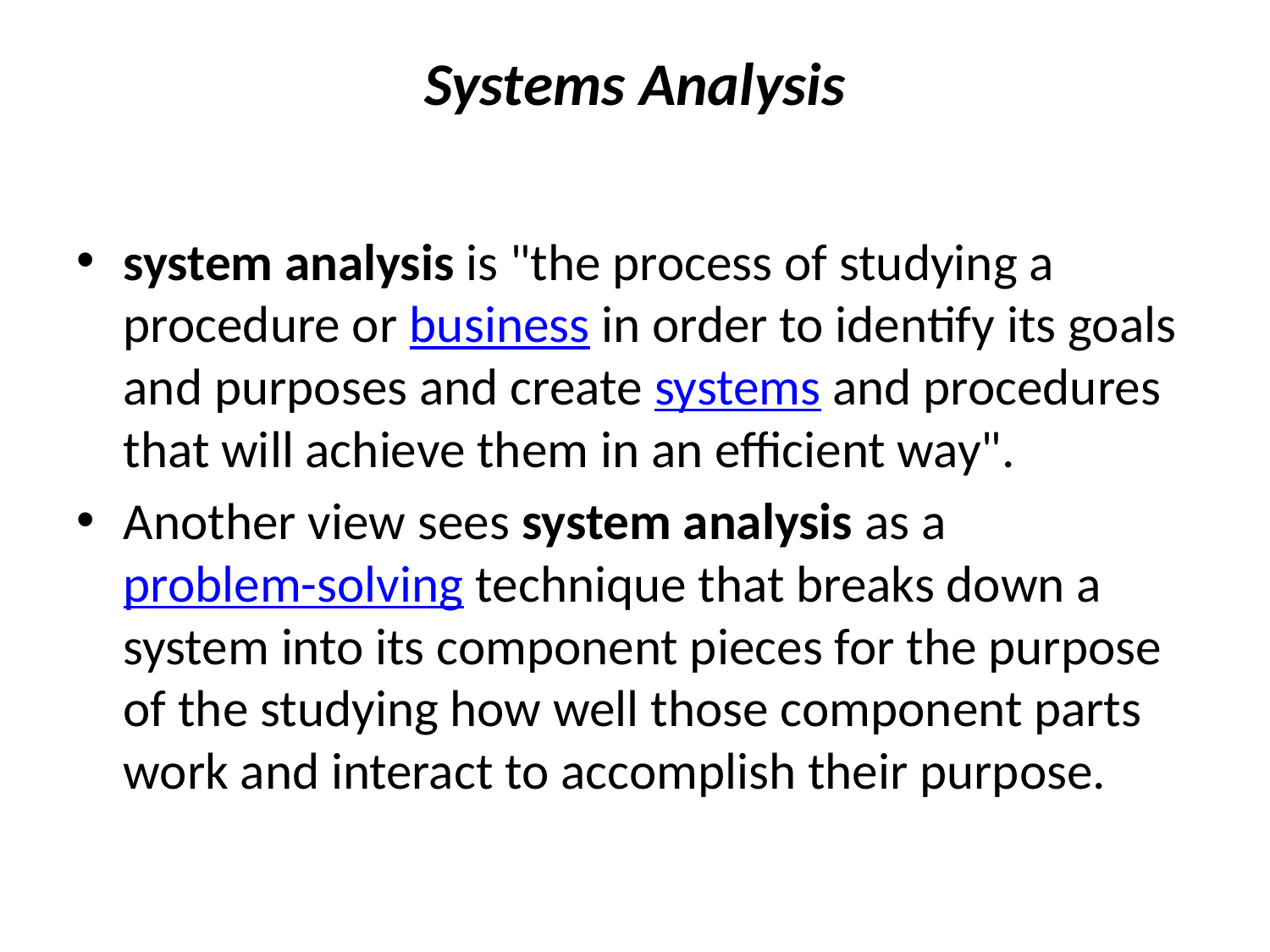

# Systems Analysis
system analysis is "the process of studying a procedure or business in order to identify its goals and purposes and create systems and procedures that will achieve them in an efficient way".
Another view sees system analysis as a problem-solving technique that breaks down a system into its component pieces for the purpose of the studying how well those component parts work and interact to accomplish their purpose.